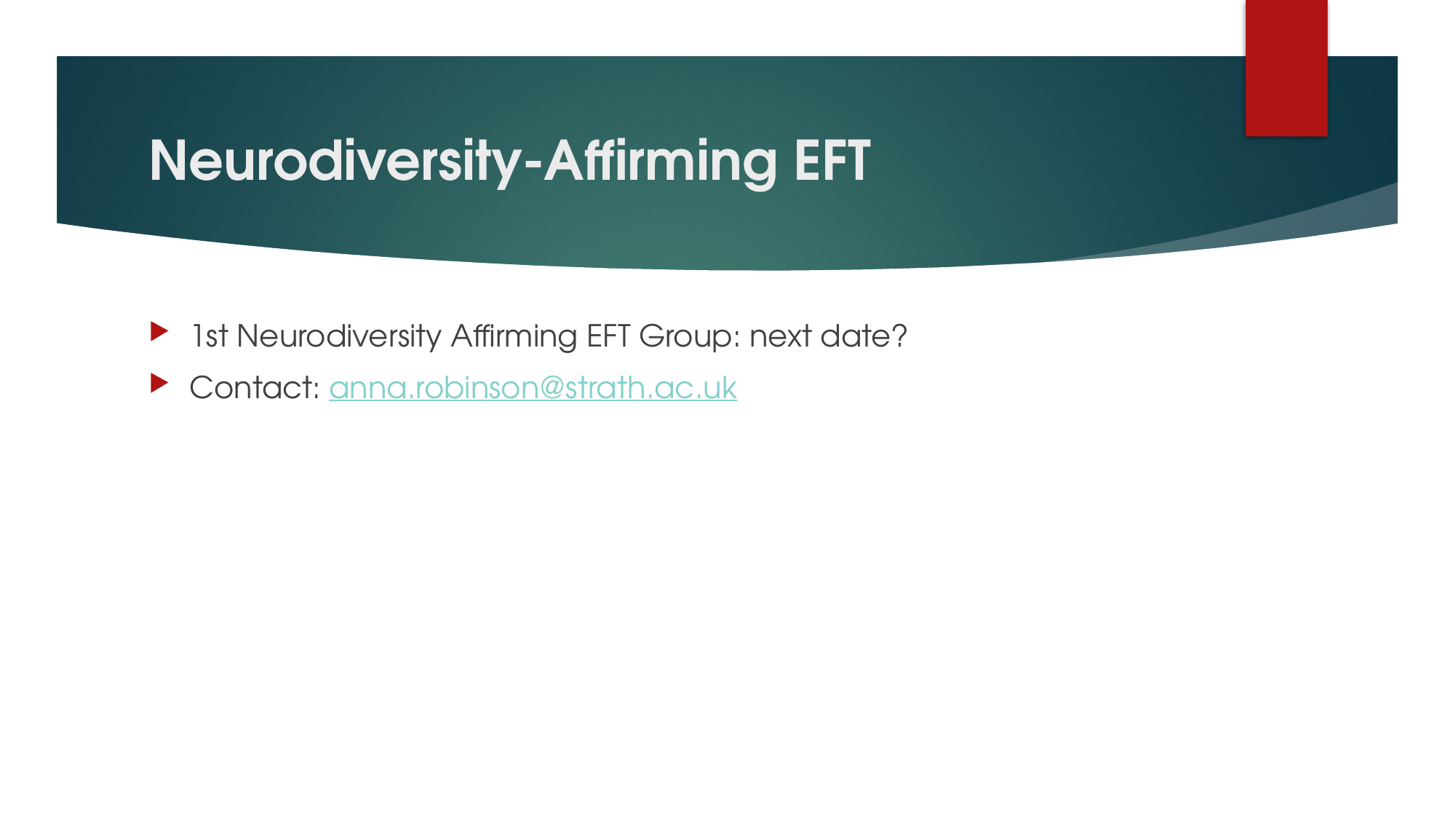

# Neurodiversity-Affirming EFT
1st Neurodiversity Affirming EFT Group: next date?
Contact: anna.robinson@strath.ac.uk